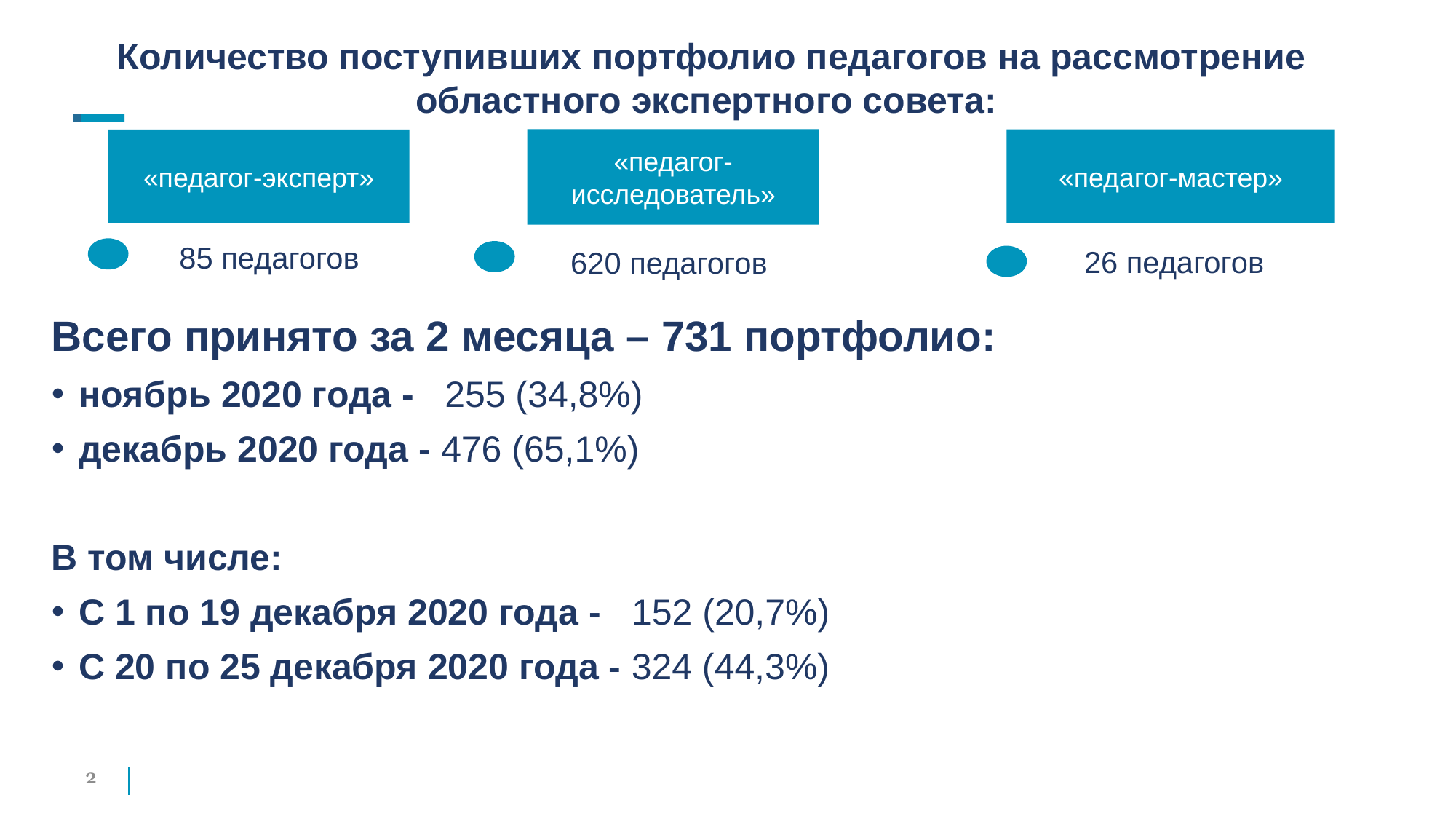

Количество поступивших портфолио педагогов на рассмотрение областного экспертного совета:
«педагог-исследователь»
«педагог-мастер»
«педагог-эксперт»
              85 педагогов
                        26 педагогов

           620 педагогов

Всего принято за 2 месяца – 731 портфолио:
ноябрь 2020 года -   255 (34,8%)
декабрь 2020 года - 476 (65,1%)

В том числе:
С 1 по 19 декабря 2020 года -   152 (20,7%)
С 20 по 25 декабря 2020 года - 324 (44,3%)

2